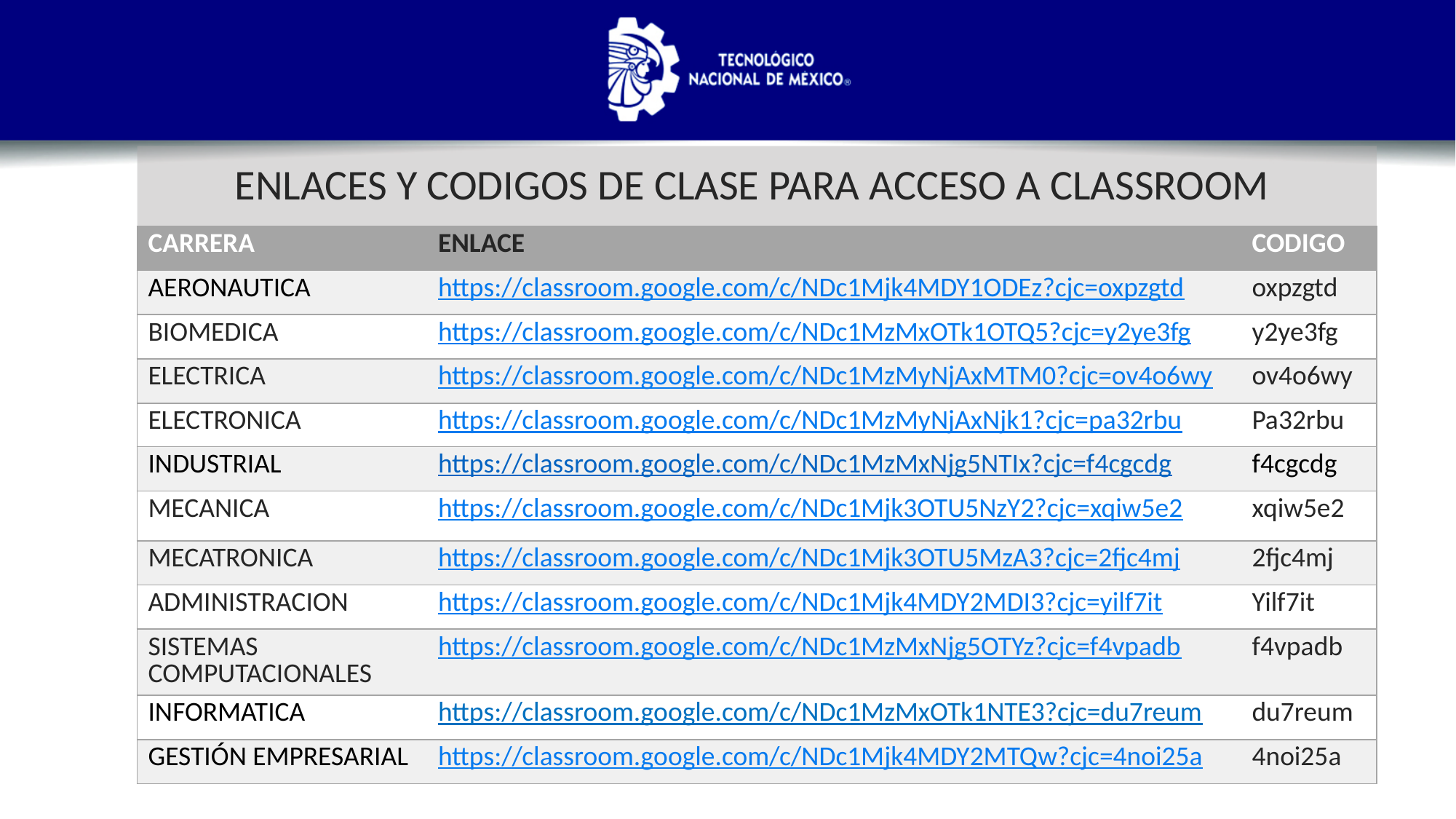

ENLACES Y CODIGOS DE CLASE PARA ACCESO A CLASSROOM
| CARRERA | ENLACE | CODIGO |
| --- | --- | --- |
| AERONAUTICA | https://classroom.google.com/c/NDc1Mjk4MDY1ODEz?cjc=oxpzgtd | oxpzgtd |
| BIOMEDICA | https://classroom.google.com/c/NDc1MzMxOTk1OTQ5?cjc=y2ye3fg | y2ye3fg |
| ELECTRICA | https://classroom.google.com/c/NDc1MzMyNjAxMTM0?cjc=ov4o6wy | ov4o6wy |
| ELECTRONICA | https://classroom.google.com/c/NDc1MzMyNjAxNjk1?cjc=pa32rbu | Pa32rbu |
| INDUSTRIAL | https://classroom.google.com/c/NDc1MzMxNjg5NTIx?cjc=f4cgcdg | f4cgcdg |
| MECANICA | https://classroom.google.com/c/NDc1Mjk3OTU5NzY2?cjc=xqiw5e2 | xqiw5e2 |
| MECATRONICA | https://classroom.google.com/c/NDc1Mjk3OTU5MzA3?cjc=2fjc4mj | 2fjc4mj |
| ADMINISTRACION | https://classroom.google.com/c/NDc1Mjk4MDY2MDI3?cjc=yilf7it | Yilf7it |
| SISTEMAS COMPUTACIONALES | https://classroom.google.com/c/NDc1MzMxNjg5OTYz?cjc=f4vpadb | f4vpadb |
| INFORMATICA | https://classroom.google.com/c/NDc1MzMxOTk1NTE3?cjc=du7reum | du7reum |
| GESTIÓN EMPRESARIAL | https://classroom.google.com/c/NDc1Mjk4MDY2MTQw?cjc=4noi25a | 4noi25a |